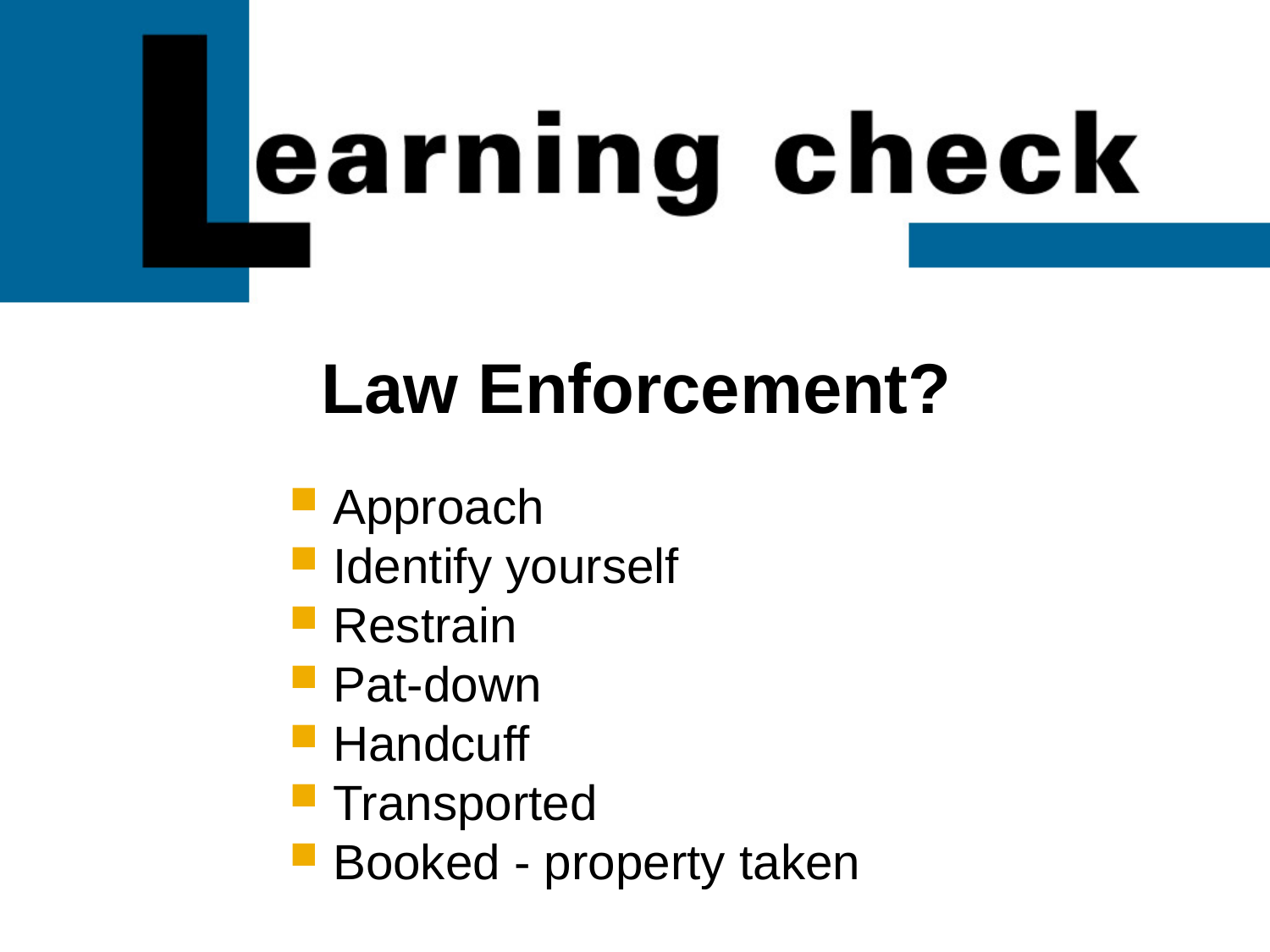

Law Enforcement?
Approach
Identify yourself
Restrain
Pat-down
Handcuff
Transported
Booked - property taken